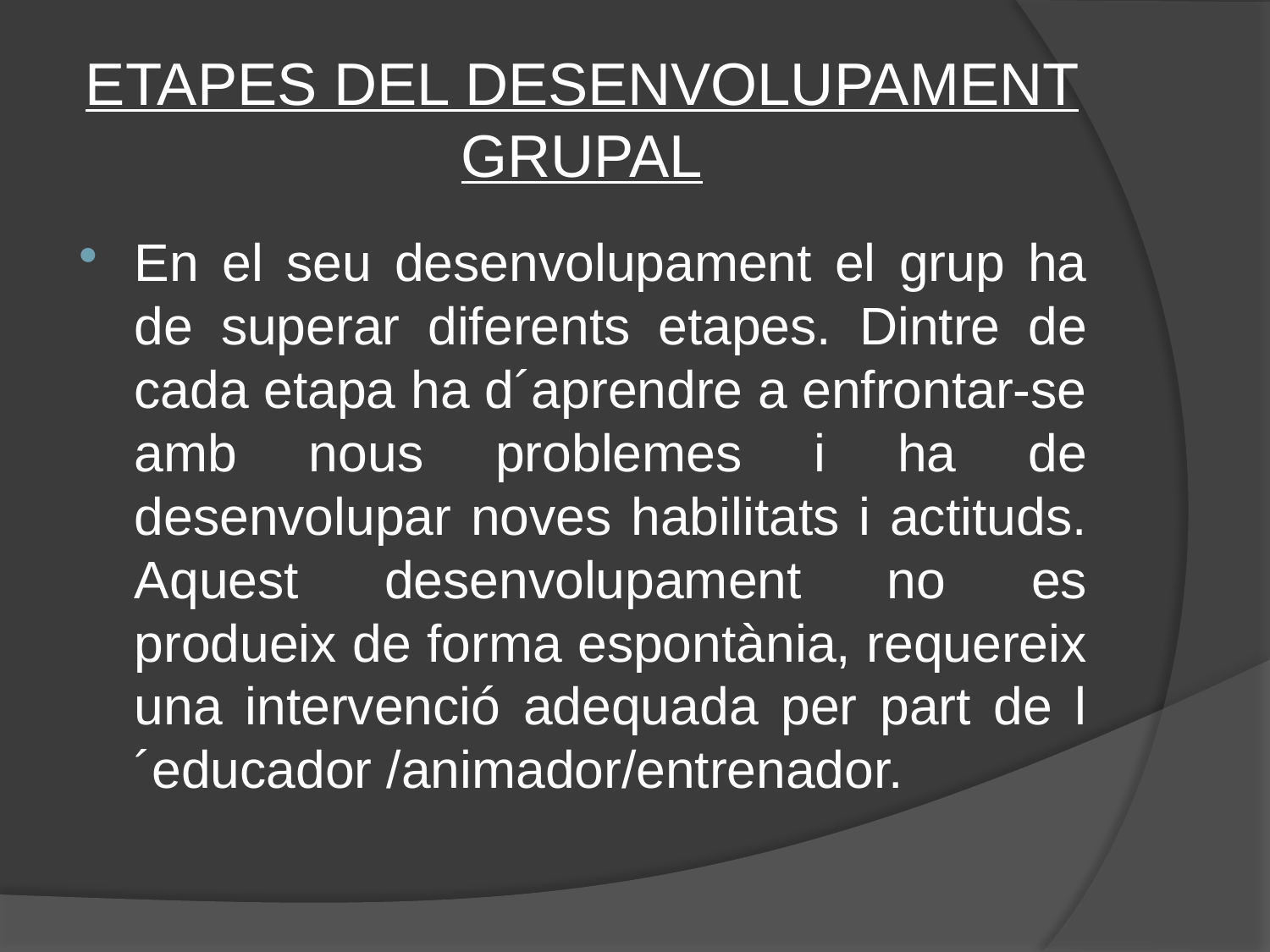

# ETAPES DEL DESENVOLUPAMENT GRUPAL
En el seu desenvolupament el grup ha de superar diferents etapes. Dintre de cada etapa ha d´aprendre a enfrontar-se amb nous problemes i ha de desenvolupar noves habilitats i actituds. Aquest desenvolupament no es produeix de forma espontània, requereix una intervenció adequada per part de l´educador /animador/entrenador.